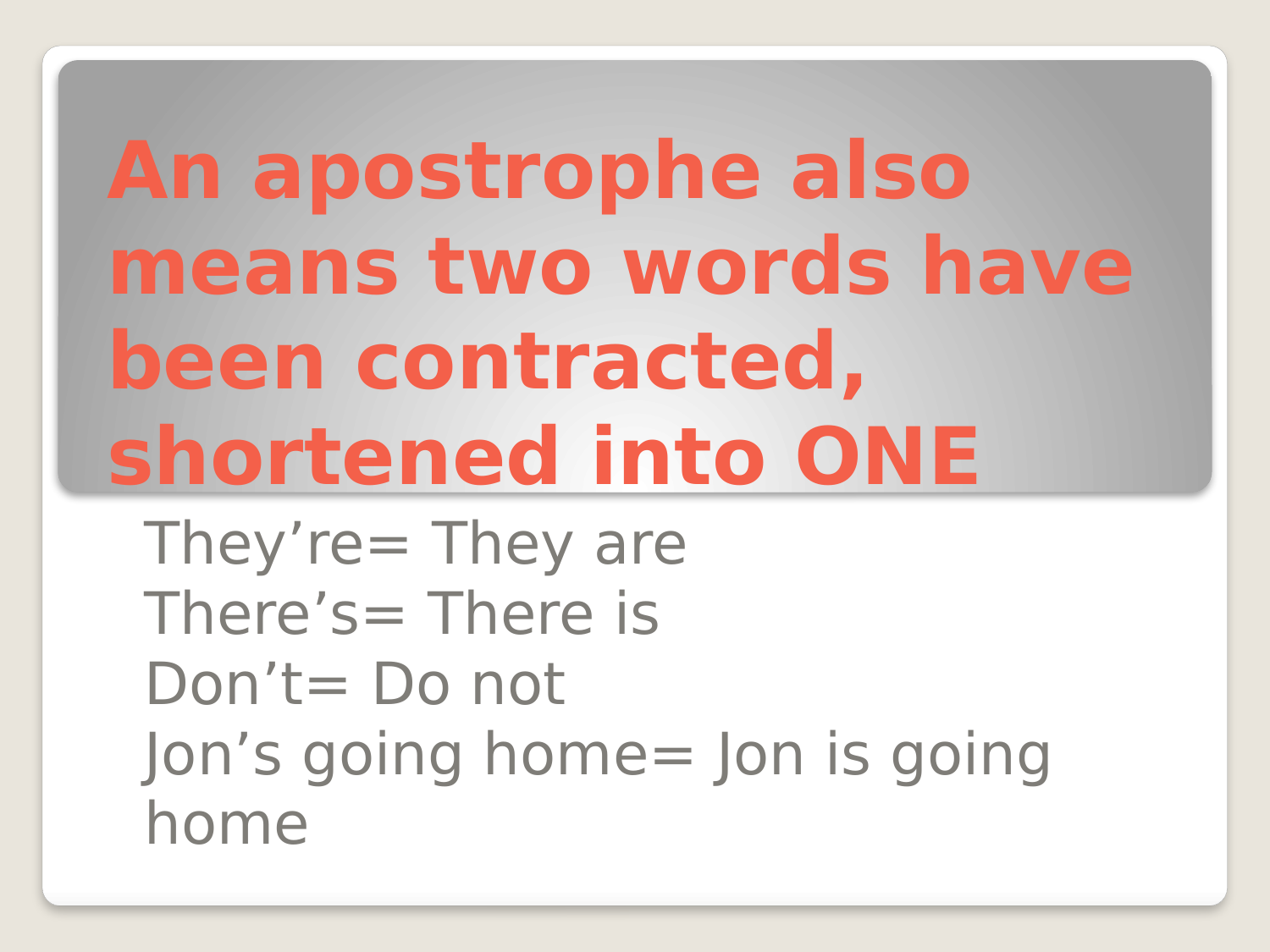

# An apostrophe also means two words have been contracted, shortened into ONE
They’re= They are
There’s= There is
Don’t= Do not
Jon’s going home= Jon is going home